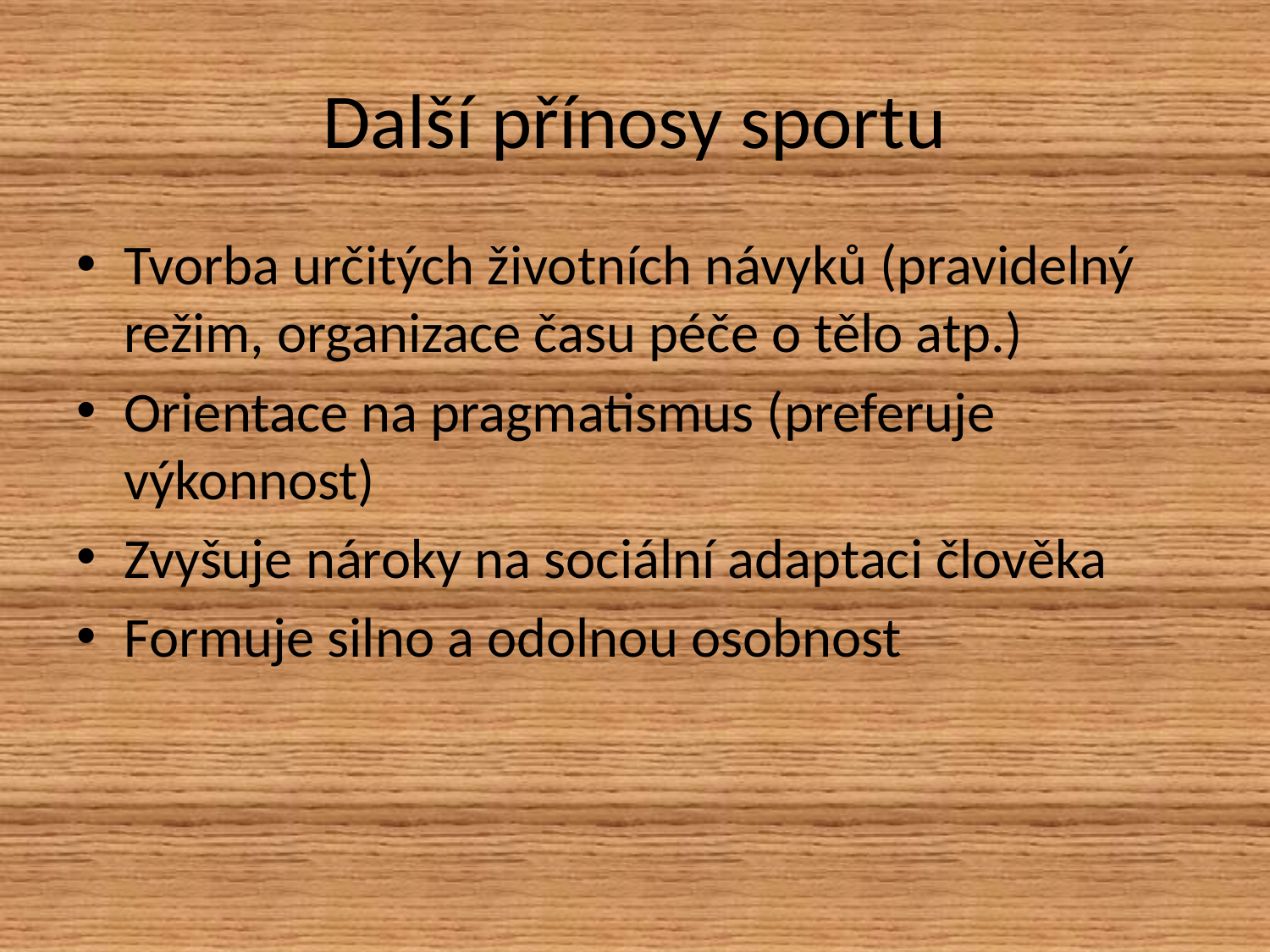

# Další přínosy sportu
Tvorba určitých životních návyků (pravidelný režim, organizace času péče o tělo atp.)
Orientace na pragmatismus (preferuje výkonnost)
Zvyšuje nároky na sociální adaptaci člověka
Formuje silno a odolnou osobnost